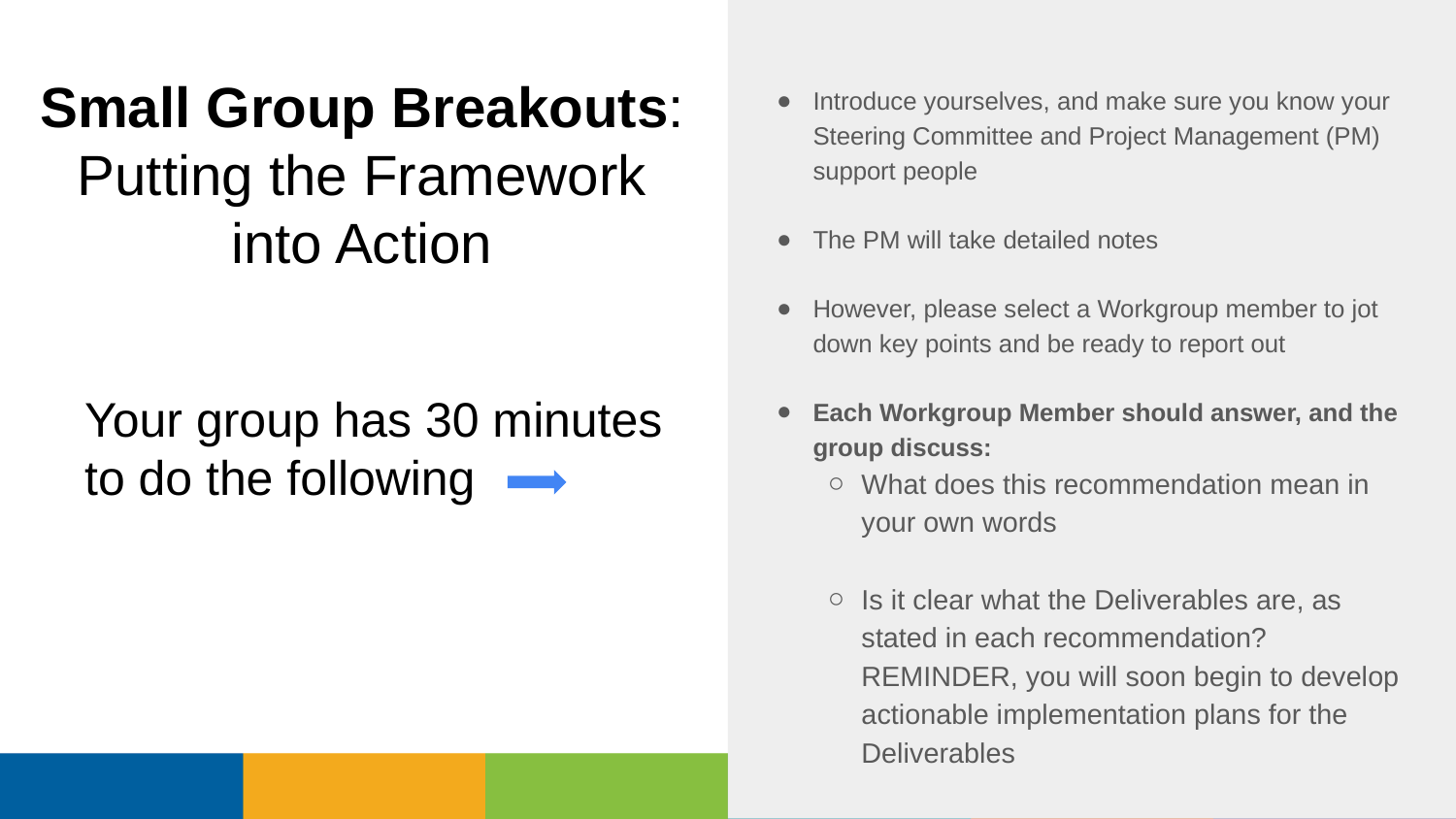

Introduce yourselves, and make sure you know your Steering Committee and Project Management (PM) support people

The PM will take detailed notes

However, please select a Workgroup member to jot down key points and be ready to report out

Each Workgroup Member should answer, and the group discuss:
What does this recommendation mean in your own words

Is it clear what the Deliverables are, as stated in each recommendation? REMINDER, you will soon begin to develop actionable implementation plans for the Deliverables

# Small Group Breakouts: Putting the Framework into Action
Your group has 30 minutes to do the following